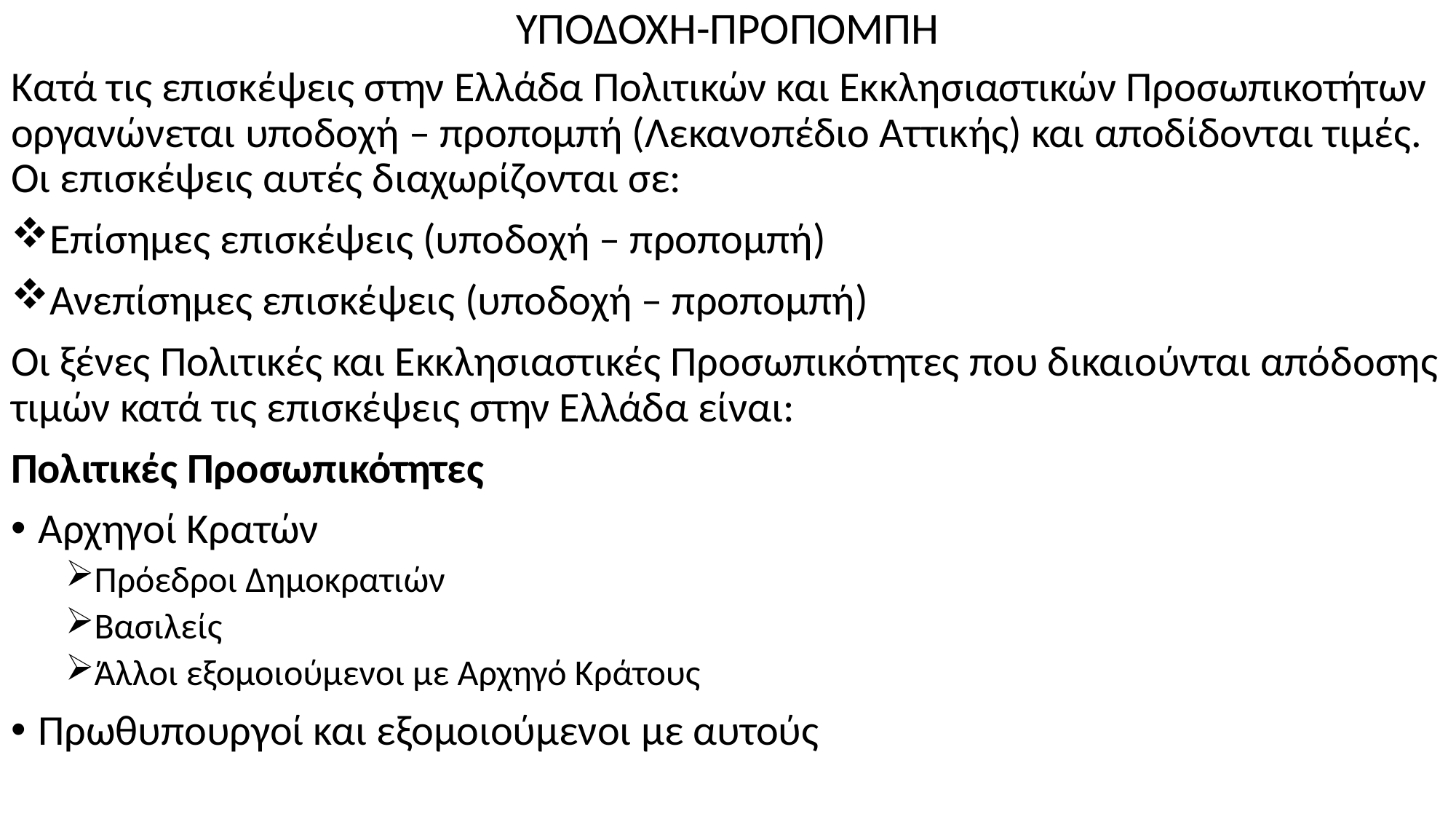

# ΥΠΟΔΟΧΗ-ΠΡΟΠΟΜΠΗ
Κατά τις επισκέψεις στην Ελλάδα Πολιτικών και Εκκλησιαστικών Προσωπικοτήτων οργανώνεται υποδοχή – προπομπή (Λεκανοπέδιο Αττικής) και αποδίδονται τιμές. Οι επισκέψεις αυτές διαχωρίζονται σε:
Επίσημες επισκέψεις (υποδοχή – προπομπή)
Ανεπίσημες επισκέψεις (υποδοχή – προπομπή)
Οι ξένες Πολιτικές και Εκκλησιαστικές Προσωπικότητες που δικαιούνται απόδοσης τιμών κατά τις επισκέψεις στην Ελλάδα είναι:
Πολιτικές Προσωπικότητες
Αρχηγοί Κρατών
Πρόεδροι Δημοκρατιών
Βασιλείς
Άλλοι εξομοιούμενοι με Αρχηγό Κράτους
Πρωθυπουργοί και εξομοιούμενοι με αυτούς